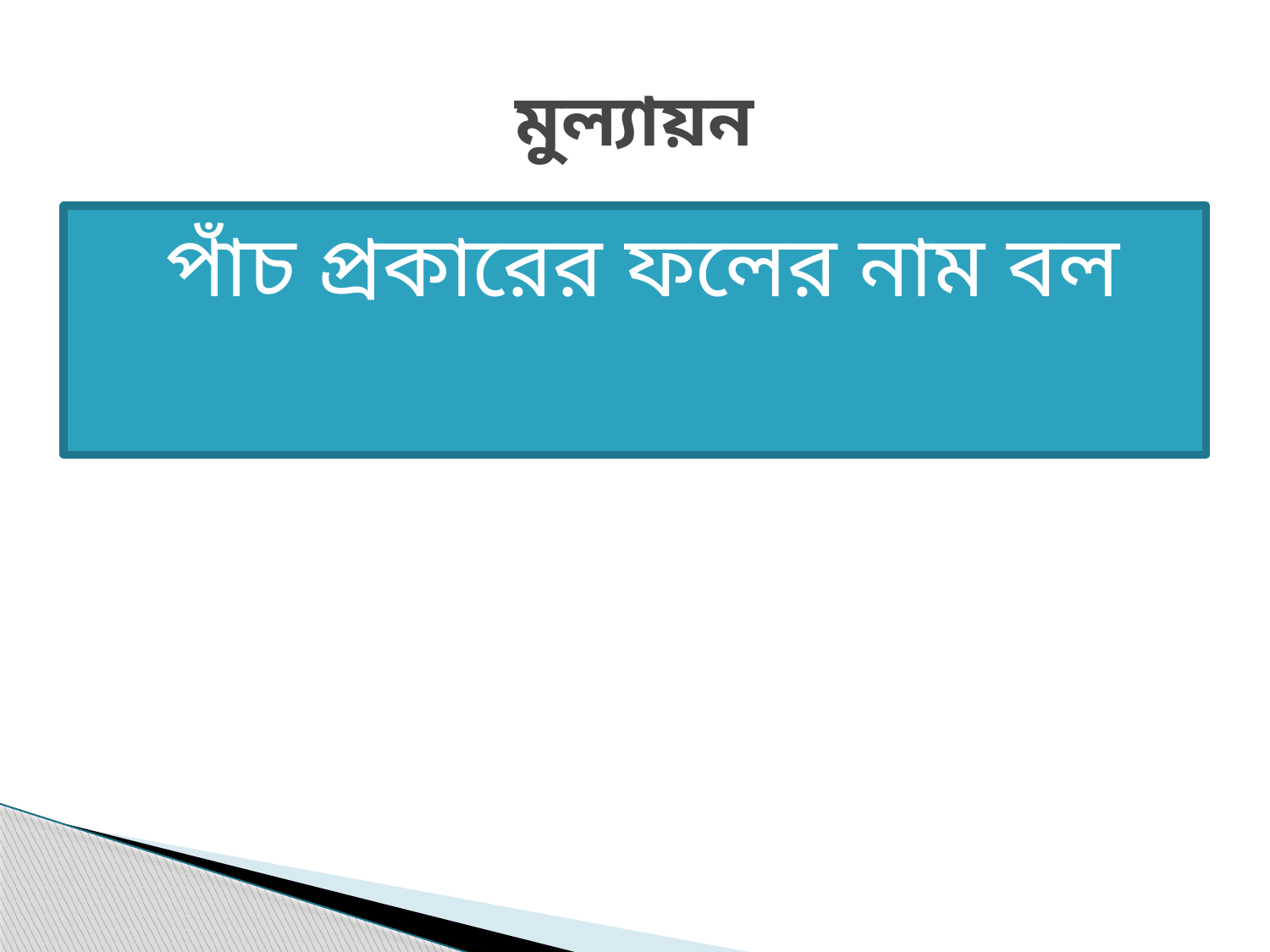

# মুল্যায়ন
পাঁচ প্রকারের ফলের নাম বল